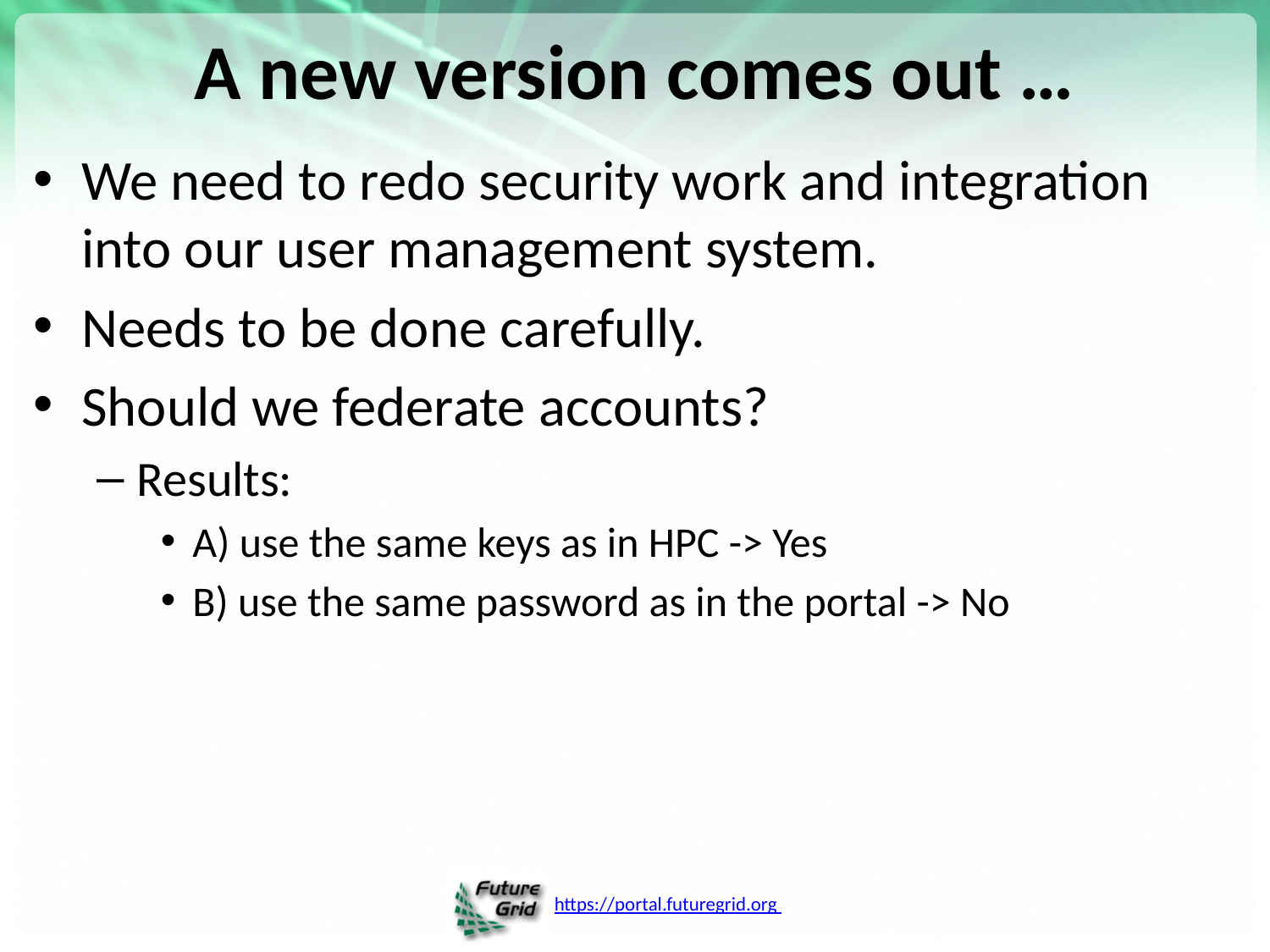

# A new version comes out …
We need to redo security work and integration into our user management system.
Needs to be done carefully.
Should we federate accounts?
Results:
A) use the same keys as in HPC -> Yes
B) use the same password as in the portal -> No